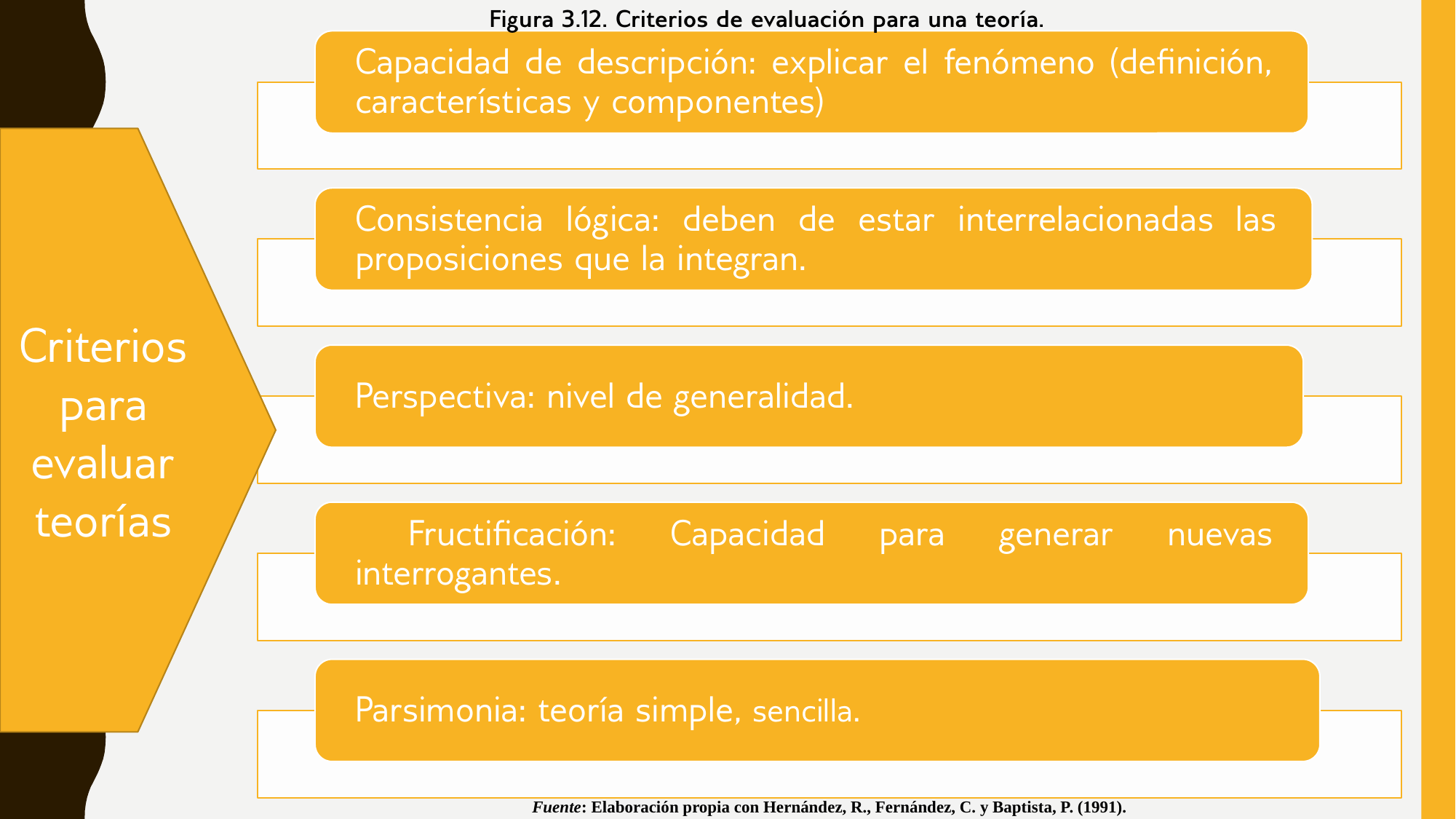

Figura 3.12. Criterios de evaluación para una teoría.
Capacidad de descripción: explicar el fenómeno (definición, características y componentes)
Consistencia lógica: deben de estar interrelacionadas las proposiciones que la integran.
Perspectiva: nivel de generalidad.
 Fructificación: Capacidad para generar nuevas interrogantes.
Parsimonia: teoría simple, sencilla.
Criterios para evaluar teorías
Fuente: Elaboración propia con Hernández, R., Fernández, C. y Baptista, P. (1991).